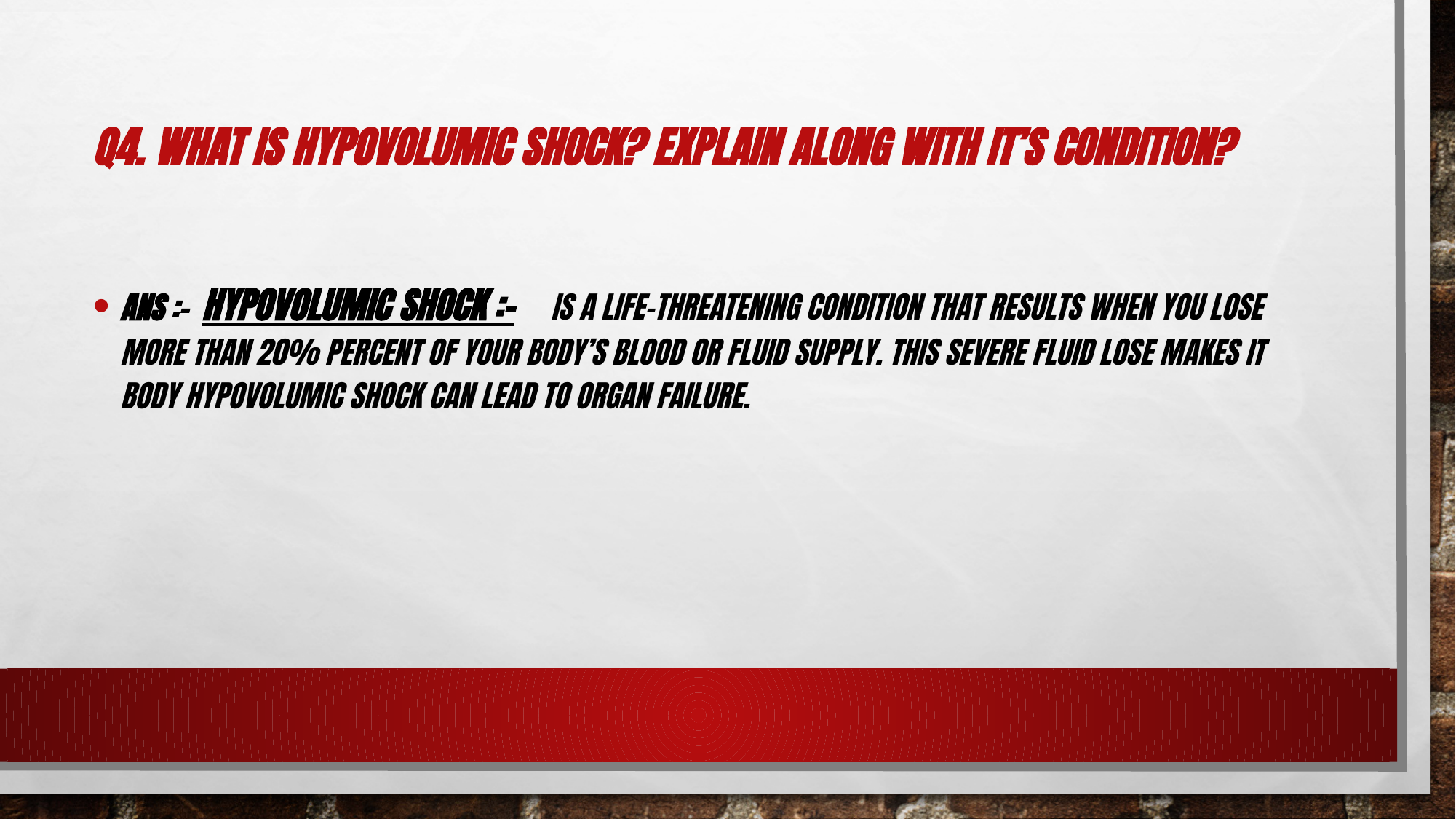

# Q4. What is hypovolumic shock? Explain along with it’s condition?
Ans :-  hypovolumic shock :-     Is a life-threatening condition that results when you lose more than 20% percent of your body’s blood or fluid supply. This severe fluid lose makes it body hypovolumic shock can lead to organ failure.